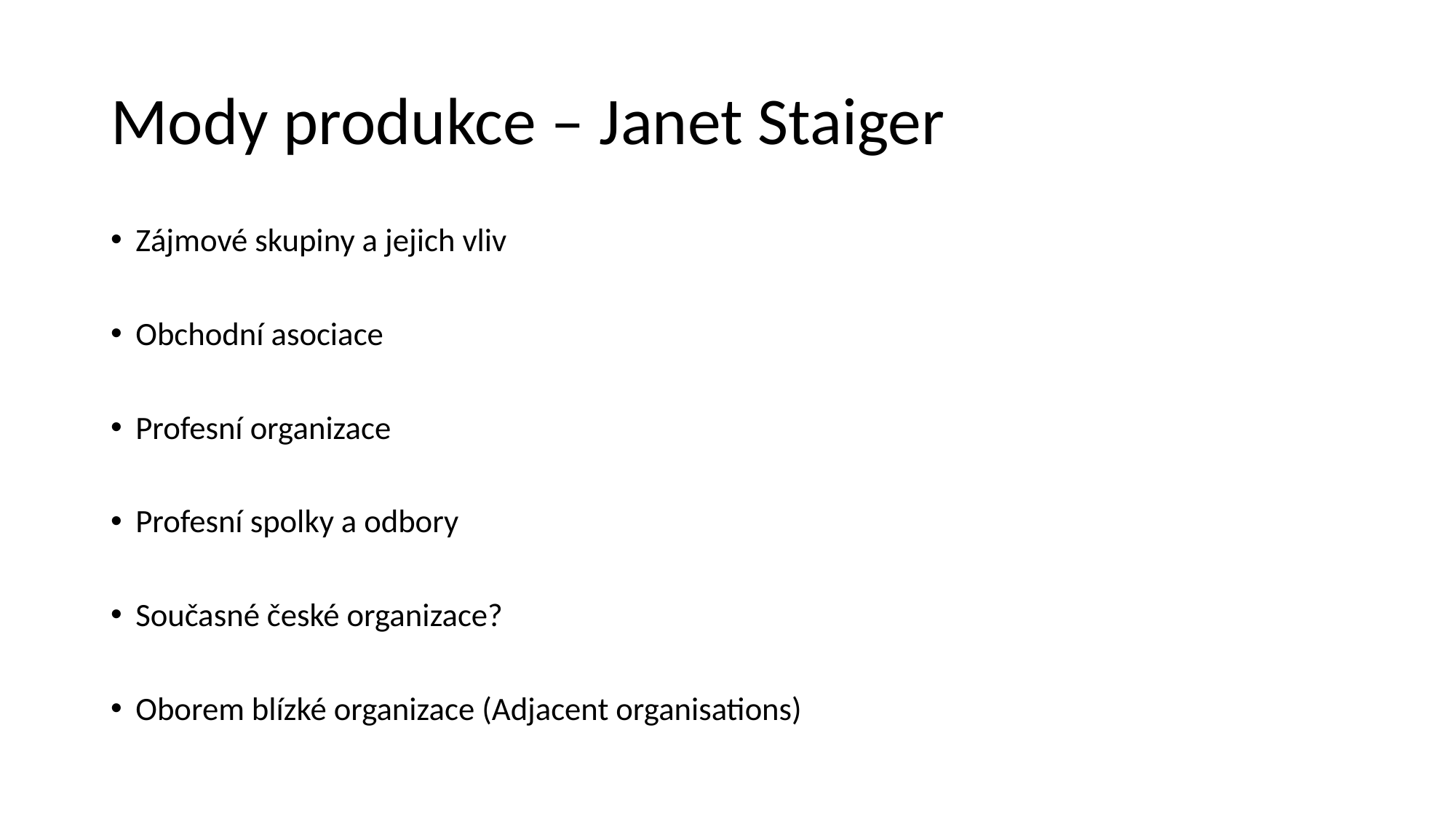

# Mody produkce – Janet Staiger
Zájmové skupiny a jejich vliv

Obchodní asociace

Profesní organizace

Profesní spolky a odbory

Současné české organizace?

Oborem blízké organizace (Adjacent organisations)